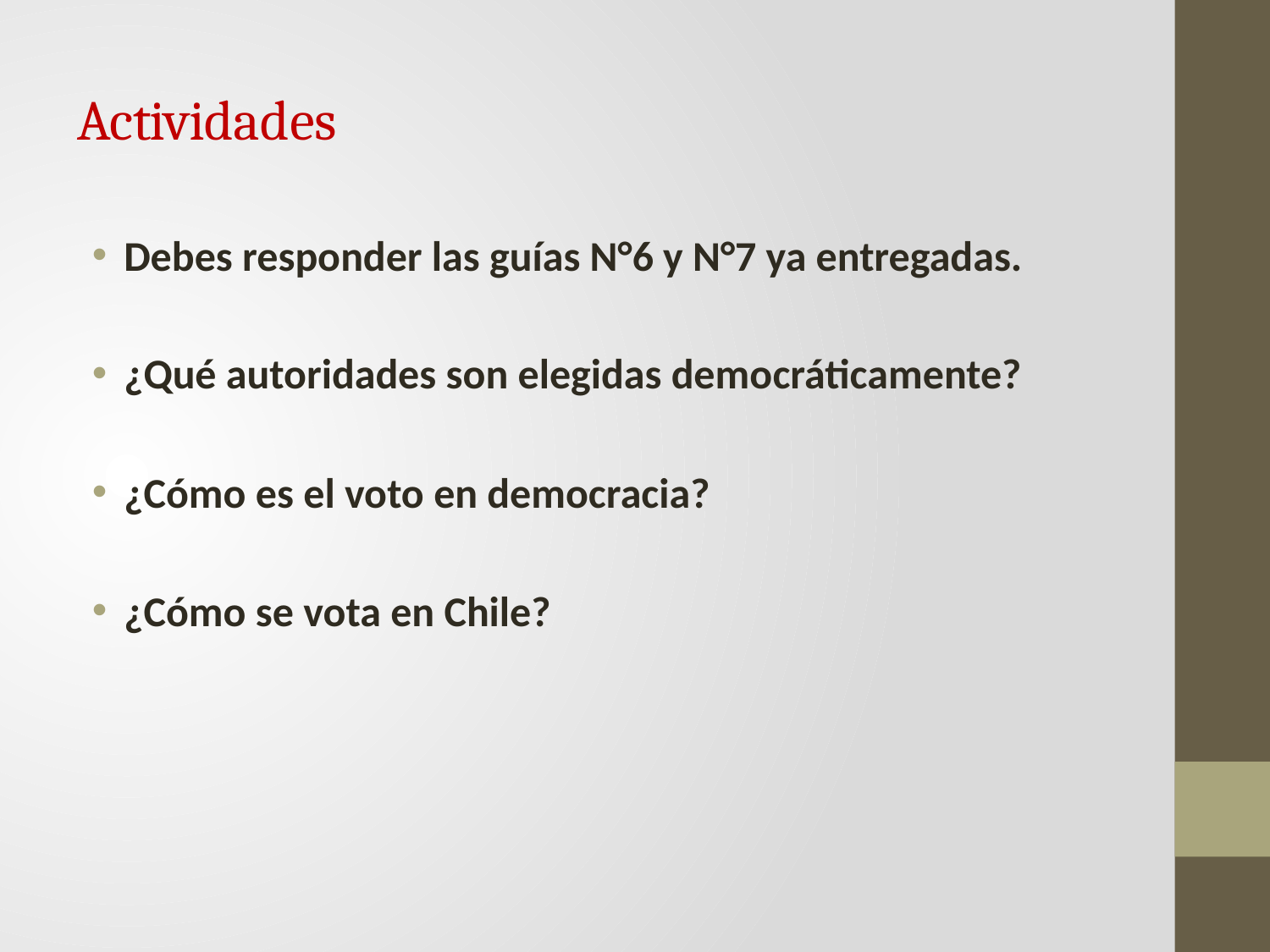

# Actividades
Debes responder las guías N°6 y N°7 ya entregadas.

¿Qué autoridades son elegidas democráticamente?

¿Cómo es el voto en democracia?

¿Cómo se vota en Chile?